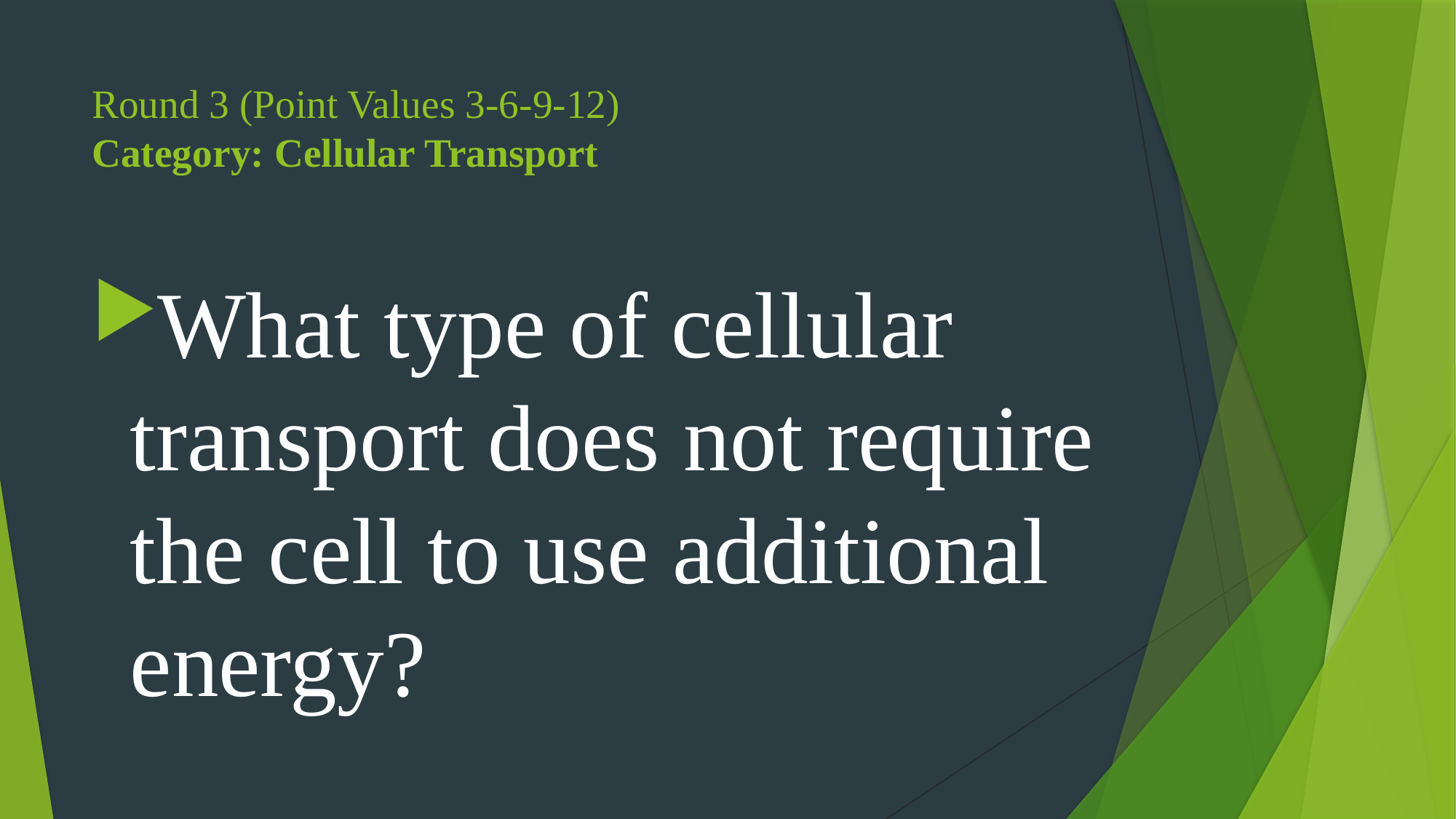

# Round 3 (Point Values 3-6-9-12) Category: Cellular Transport
What type of cellular transport does not require the cell to use additional energy?